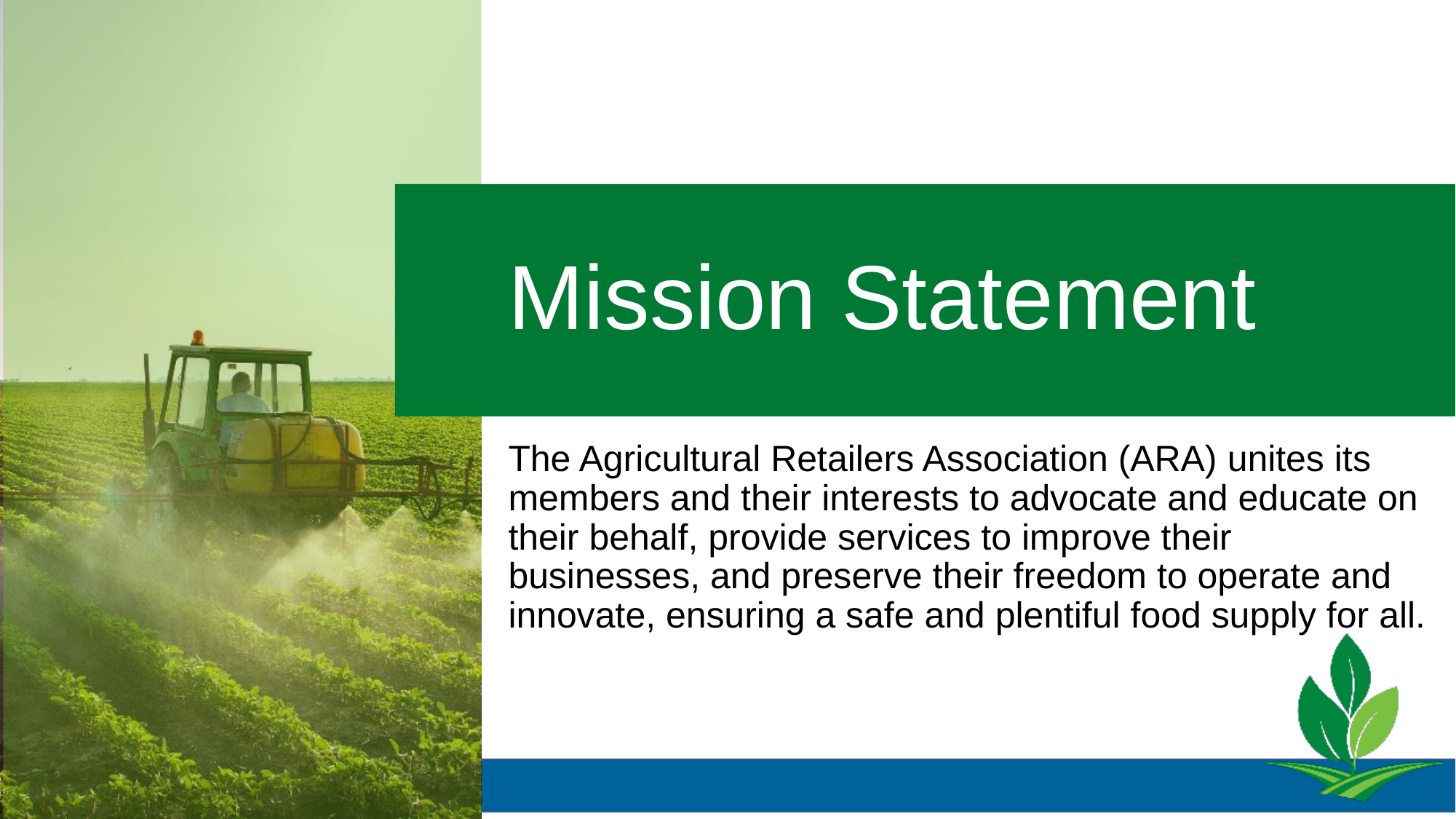

# Mission Statement
The Agricultural Retailers Association (ARA) unites its members and their interests to advocate and educate on their behalf, provide services to improve their businesses, and preserve their freedom to operate and innovate, ensuring a safe and plentiful food supply for all.